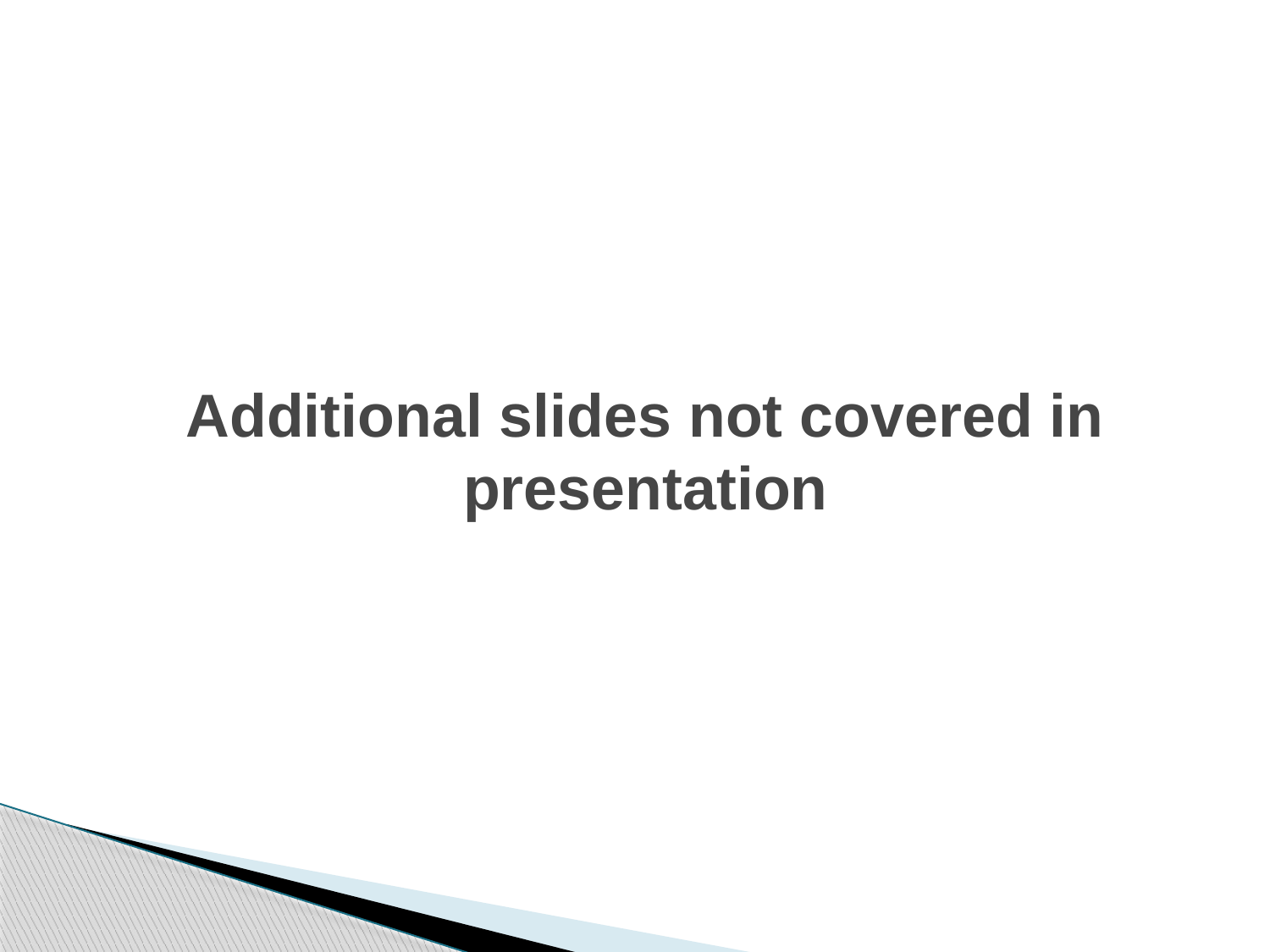

# Additional slides not covered in presentation